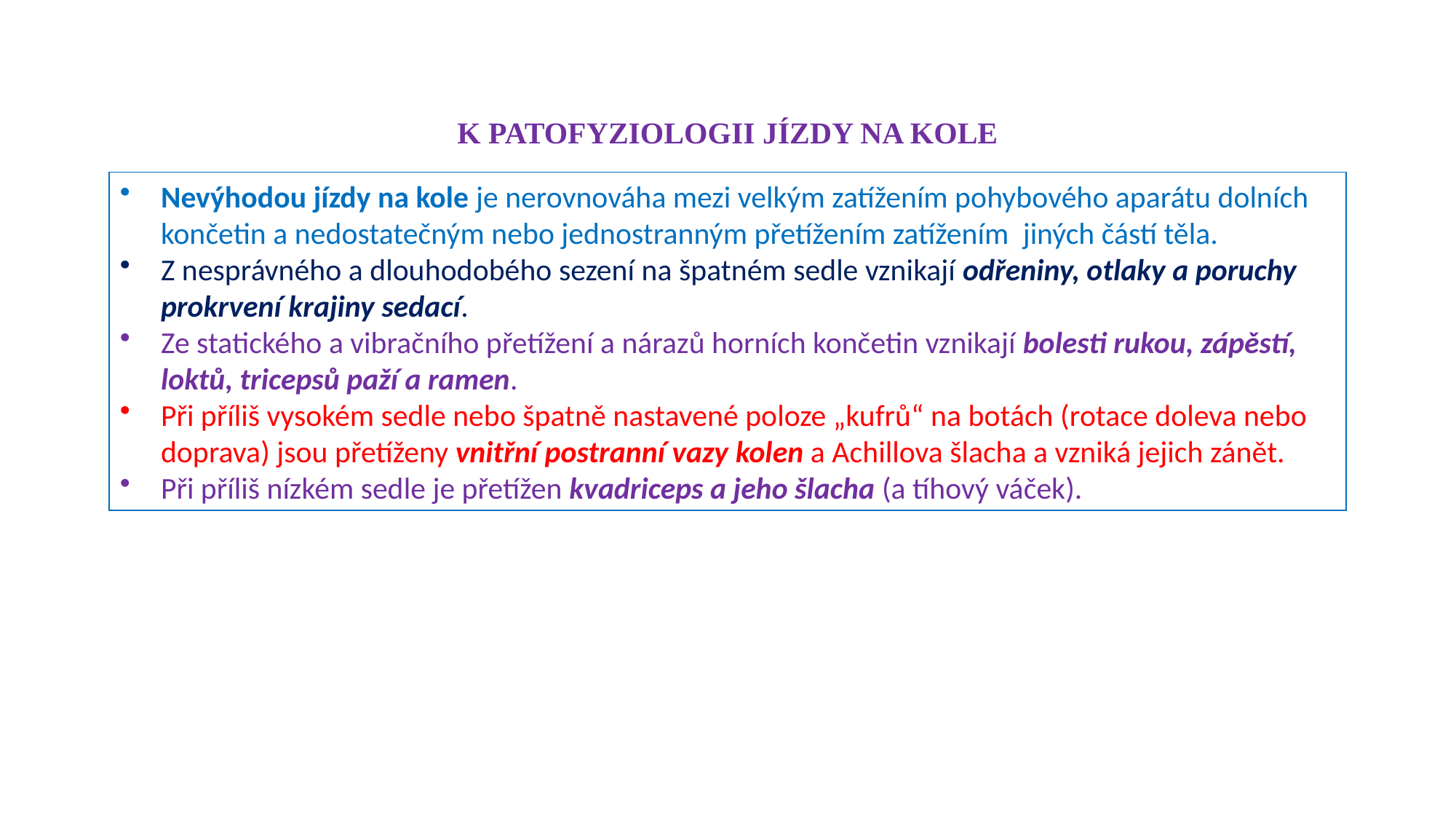

K PATOFYZIOLOGII JÍZDY NA KOLE
Nevýhodou jízdy na kole je nerovnováha mezi velkým zatížením pohybového aparátu dolních končetin a nedostatečným nebo jednostranným přetížením zatížením  jiných částí těla.
Z nesprávného a dlouhodobého sezení na špatném sedle vznikají odřeniny, otlaky a poruchy prokrvení krajiny sedací.
Ze statického a vibračního přetížení a nárazů horních končetin vznikají bolesti rukou, zápěstí, loktů, tricepsů paží a ramen.
Při příliš vysokém sedle nebo špatně nastavené poloze „kufrů“ na botách (rotace doleva nebo doprava) jsou přetíženy vnitřní postranní vazy kolen a Achillova šlacha a vzniká jejich zánět.
Při příliš nízkém sedle je přetížen kvadriceps a jeho šlacha (a tíhový váček).